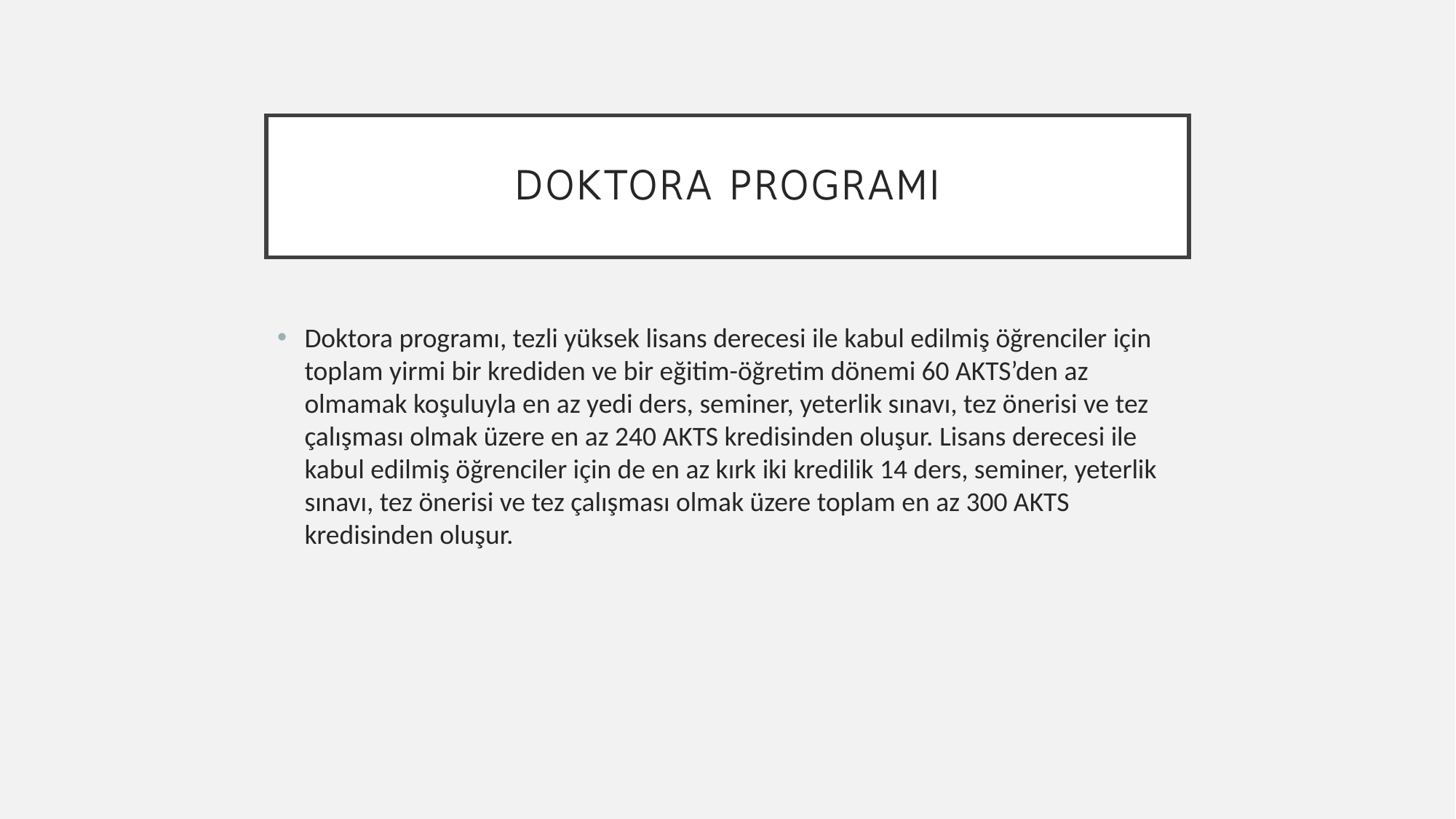

# Doktora programı
Doktora programı, tezli yüksek lisans derecesi ile kabul edilmiş öğrenciler için toplam yirmi bir krediden ve bir eğitim-öğretim dönemi 60 AKTS’den az olmamak koşuluyla en az yedi ders, seminer, yeterlik sınavı, tez önerisi ve tez çalışması olmak üzere en az 240 AKTS kredisinden oluşur. Lisans derecesi ile kabul edilmiş öğrenciler için de en az kırk iki kredilik 14 ders, seminer, yeterlik sınavı, tez önerisi ve tez çalışması olmak üzere toplam en az 300 AKTS kredisinden oluşur.